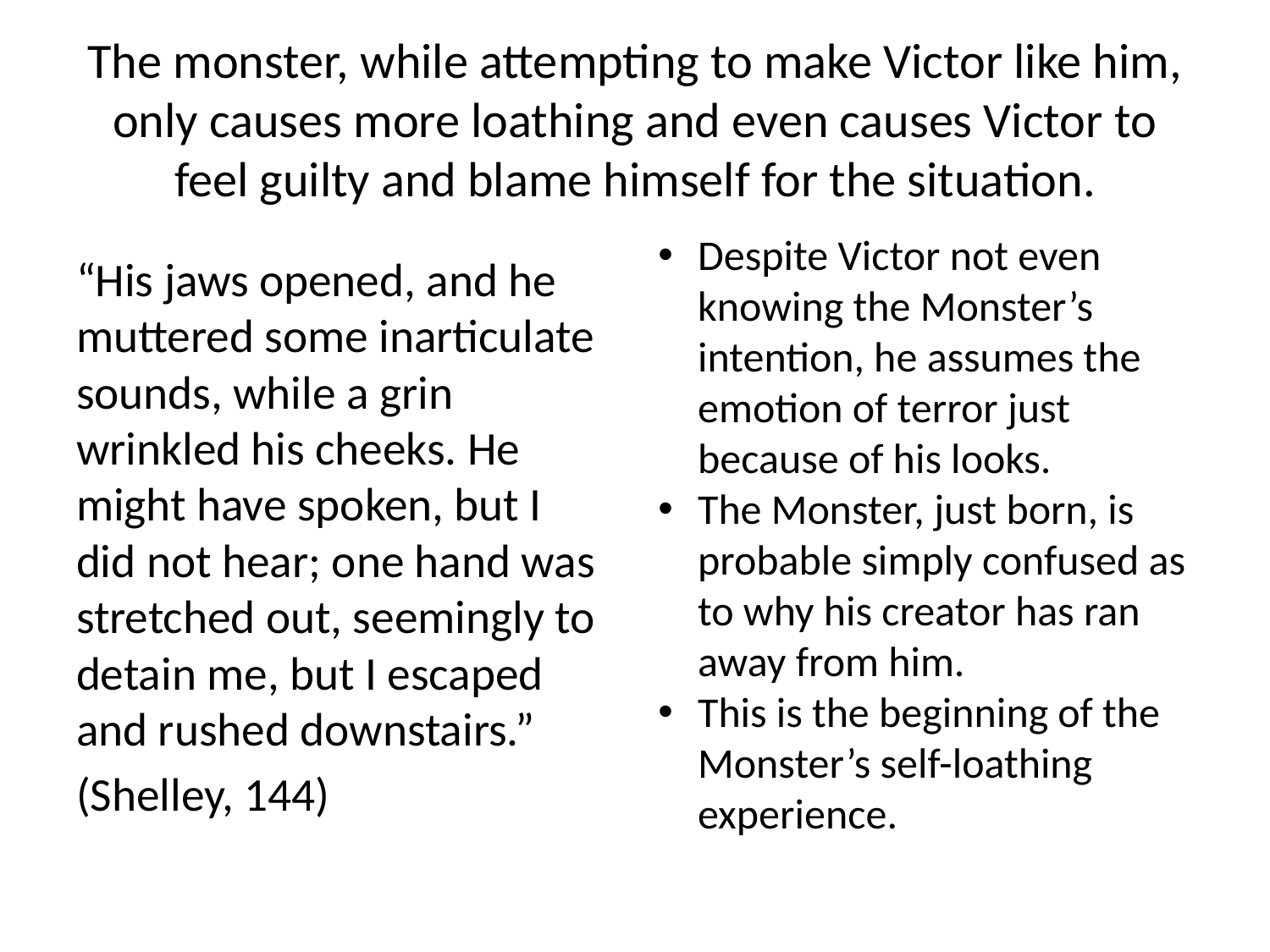

# The monster, while attempting to make Victor like him, only causes more loathing and even causes Victor to feel guilty and blame himself for the situation.
Despite Victor not even knowing the Monster’s intention, he assumes the emotion of terror just because of his looks.
The Monster, just born, is probable simply confused as to why his creator has ran away from him.
This is the beginning of the Monster’s self-loathing experience.
“His jaws opened, and he muttered some inarticulate sounds, while a grin wrinkled his cheeks. He might have spoken, but I did not hear; one hand was stretched out, seemingly to detain me, but I escaped and rushed downstairs.”
(Shelley, 144)